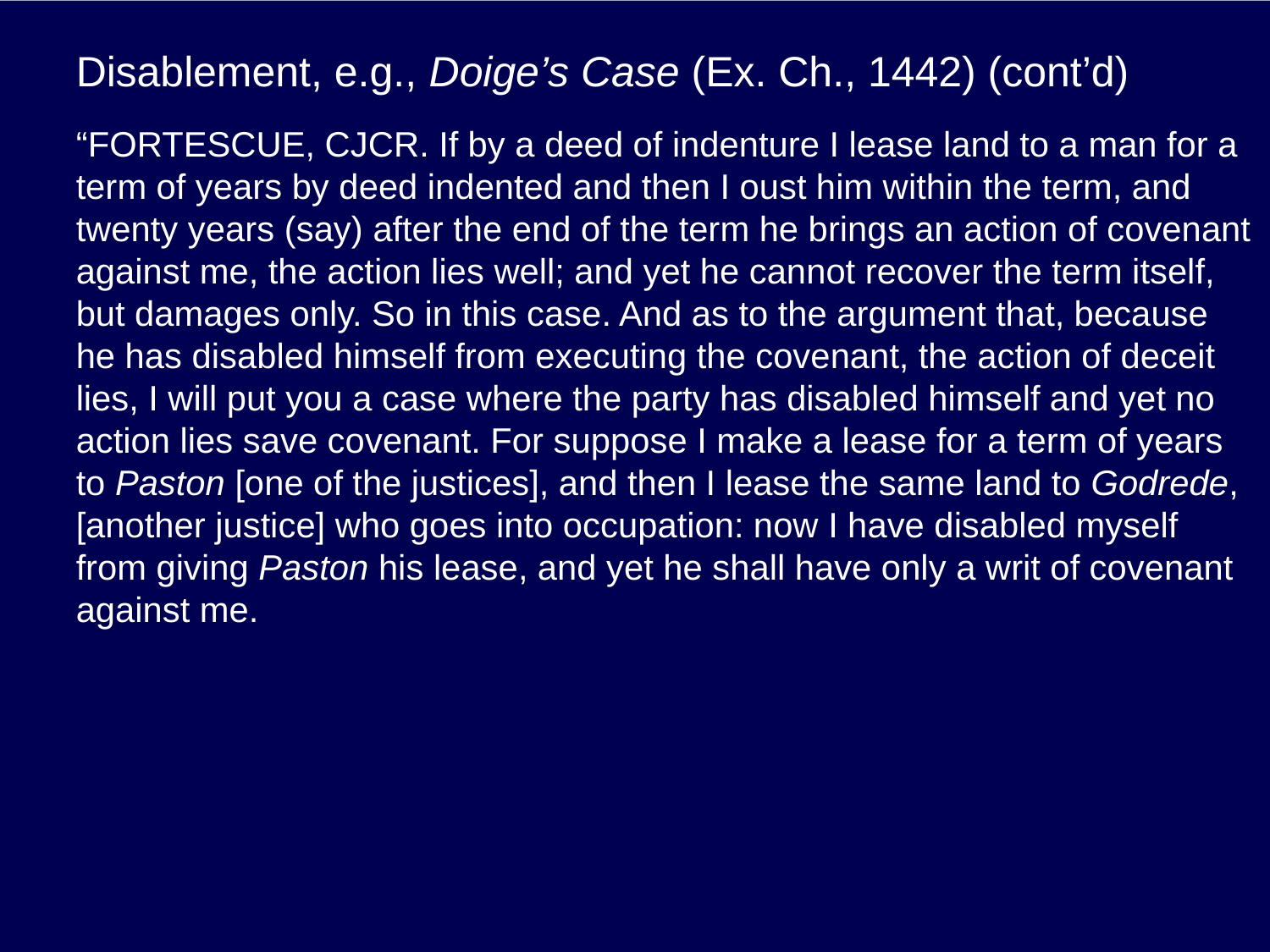

# Disablement, e.g., Doige’s Case (Ex. Ch., 1442) (cont’d)
“Fortescue, CJCR. If by a deed of indenture I lease land to a man for a term of years by deed indented and then I oust him within the term, and twenty years (say) after the end of the term he brings an action of covenant against me, the action lies well; and yet he cannot recover the term itself, but damages only. So in this case. And as to the argument that, because he has disabled himself from executing the covenant, the action of deceit lies, I will put you a case where the party has disabled himself and yet no action lies save covenant. For suppose I make a lease for a term of years to Paston [one of the justices], and then I lease the same land to Godrede, [another justice] who goes into occupation: now I have disabled myself from giving Paston his lease, and yet he shall have only a writ of covenant against me.